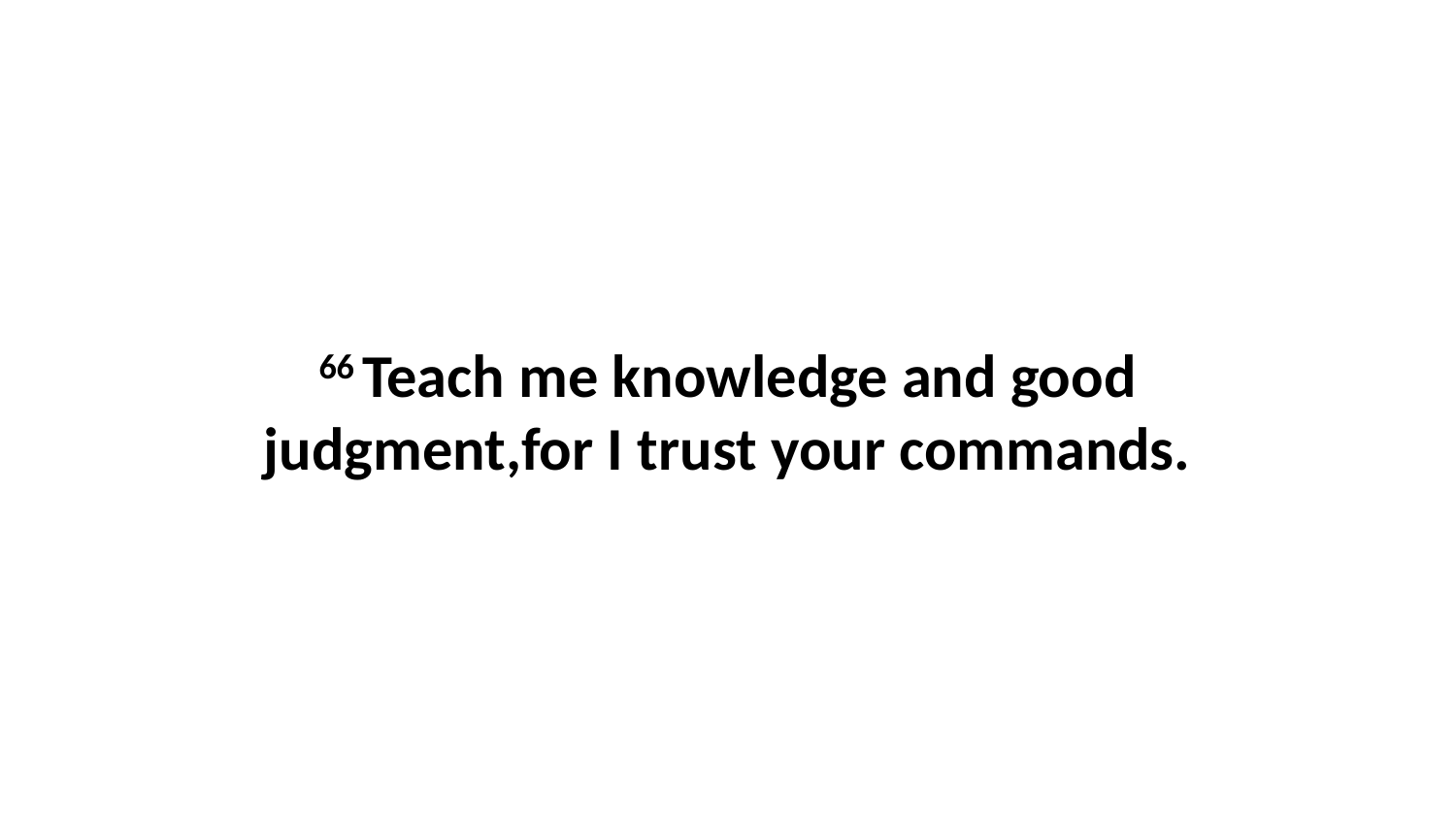

66 Teach me knowledge and good judgment,for I trust your commands.